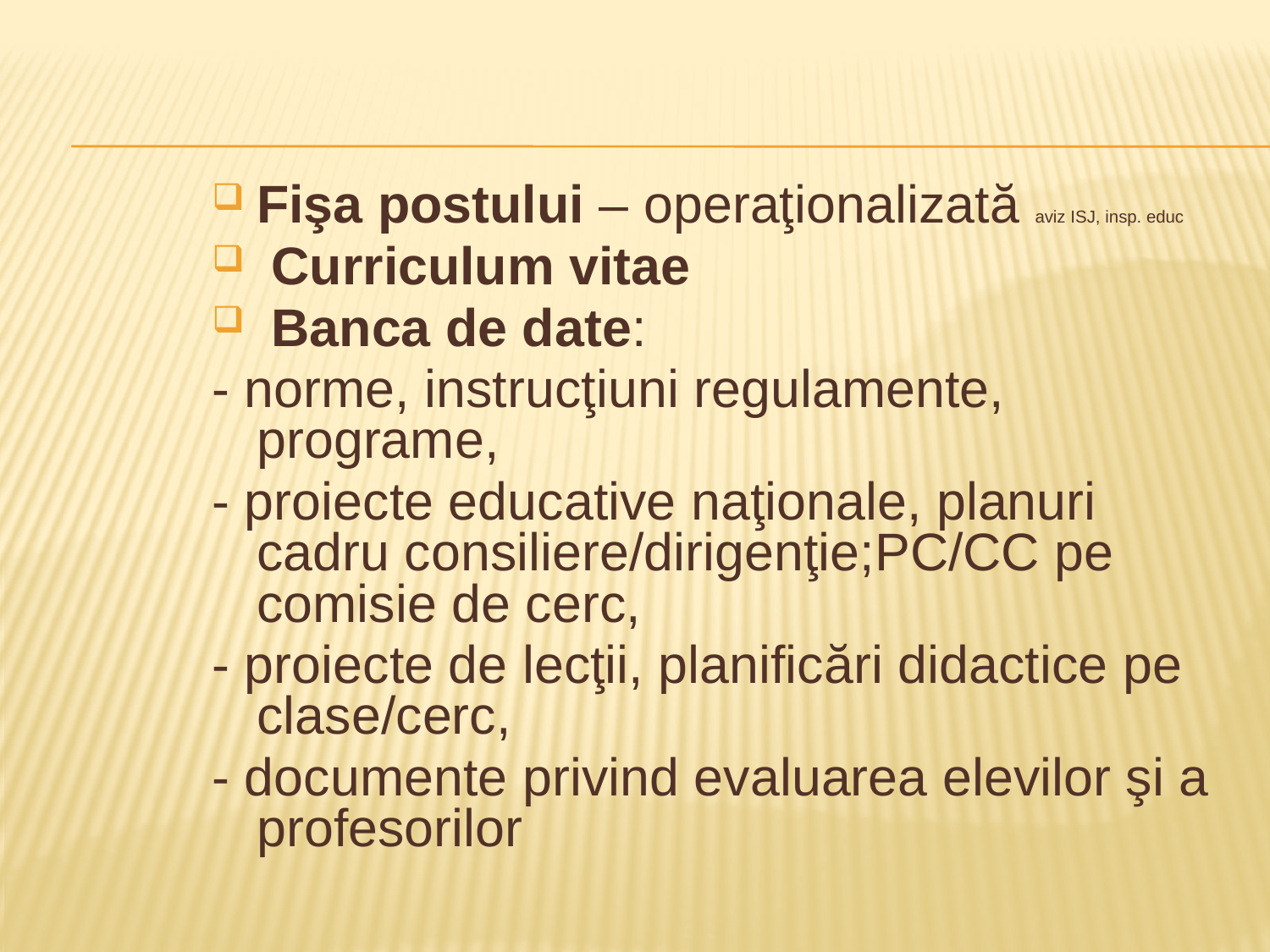

#
Fişa postului – operaţionalizată aviz ISJ, insp. educ
 Curriculum vitae
 Banca de date:
- norme, instrucţiuni regulamente, programe,
- proiecte educative naţionale, planuri cadru consiliere/dirigenţie;PC/CC pe comisie de cerc,
- proiecte de lecţii, planificări didactice pe clase/cerc,
- documente privind evaluarea elevilor şi a profesorilor